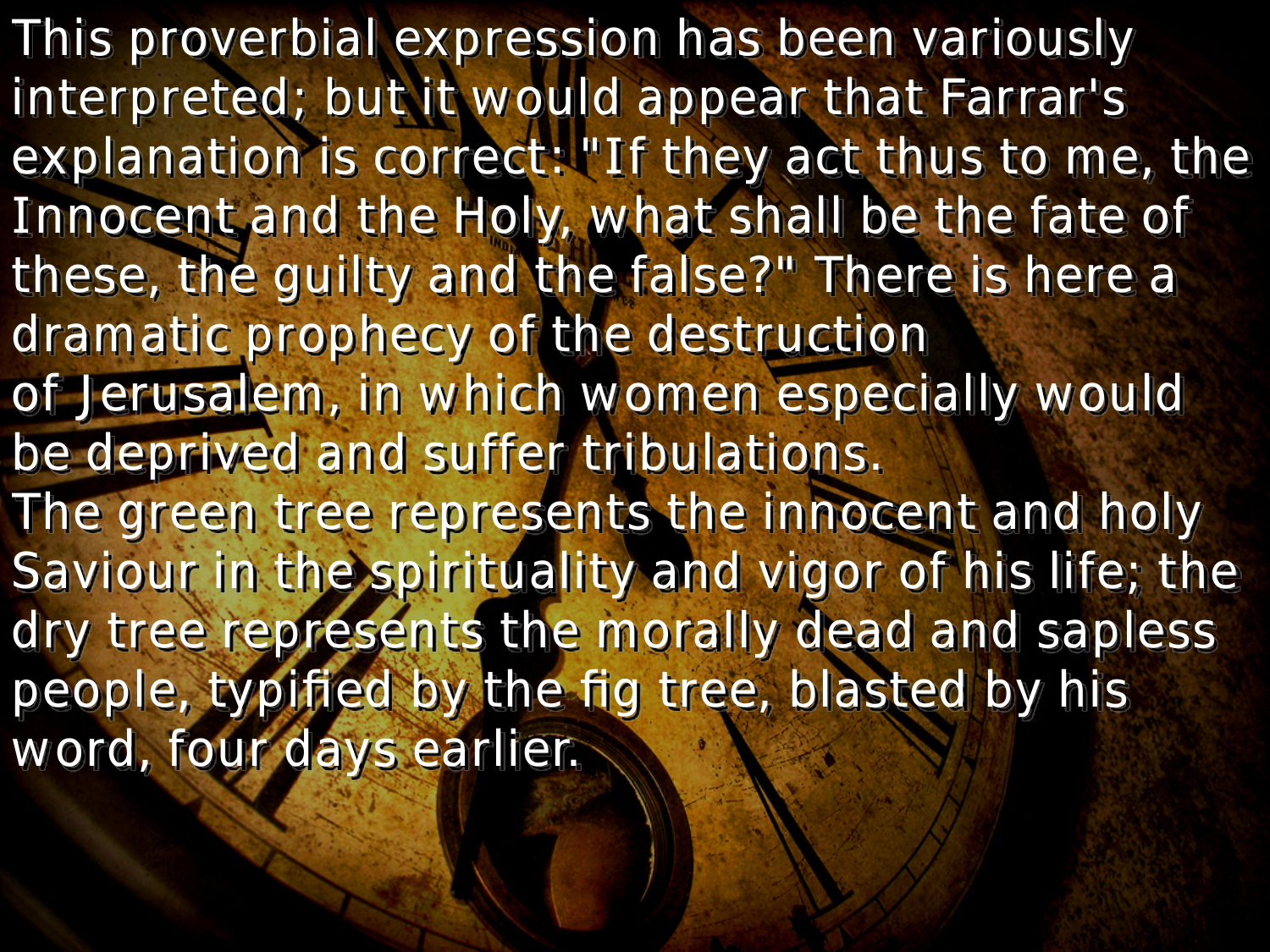

This proverbial expression has been variously interpreted; but it would appear that Farrar's explanation is correct: "If they act thus to me, the Innocent and the Holy, what shall be the fate of these, the guilty and the false?" There is here a dramatic prophecy of the destruction of Jerusalem, in which women especially would be deprived and suffer tribulations.
The green tree represents the innocent and holy Saviour in the spirituality and vigor of his life; the dry tree represents the morally dead and sapless people, typified by the fig tree, blasted by his word, four days earlier.